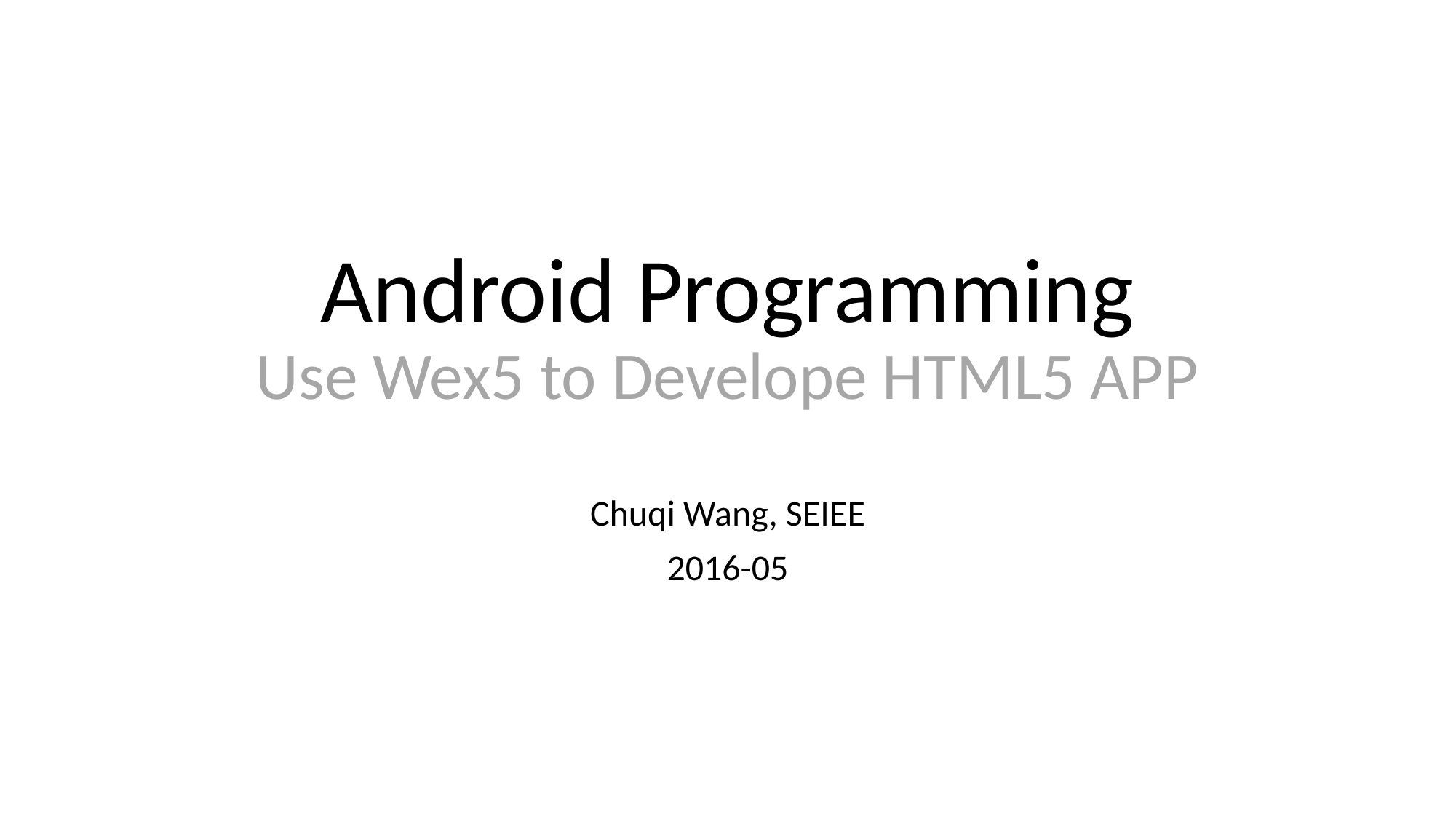

# Android Programming Use Wex5 to Develope HTML5 APP

Chuqi Wang, SEIEE
2016-05